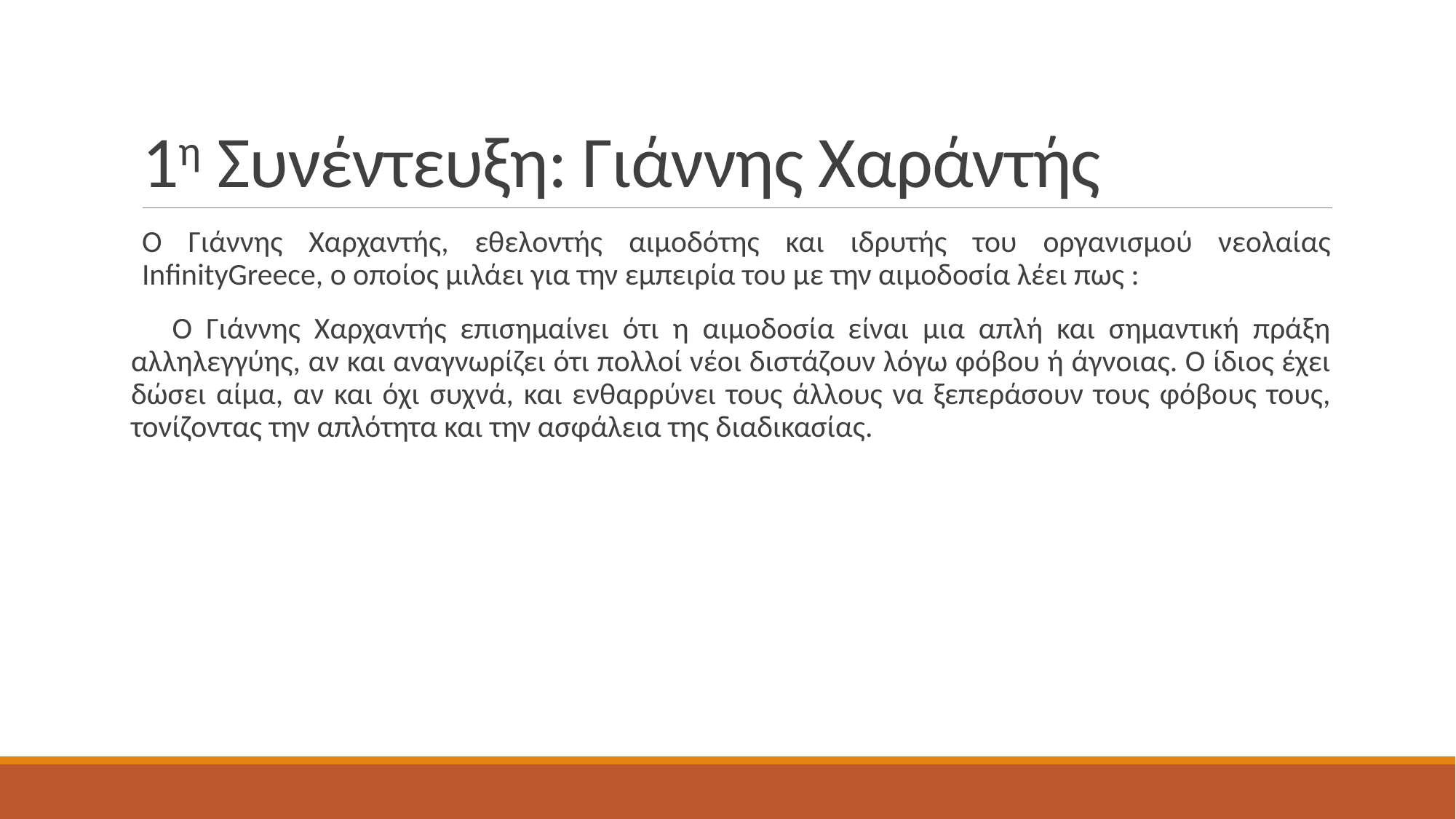

# 1η Συνέντευξη: Γιάννης Χαράντής
O Γιάννης Χαρχαντής, εθελοντής αιμοδότης και ιδρυτής του οργανισμού νεολαίας InfinityGreece, ο οποίος μιλάει για την εμπειρία του με την αιμοδοσία λέει πως :
   Ο Γιάννης Χαρχαντής επισημαίνει ότι η αιμοδοσία είναι μια απλή και σημαντική πράξη αλληλεγγύης, αν και αναγνωρίζει ότι πολλοί νέοι διστάζουν λόγω φόβου ή άγνοιας. Ο ίδιος έχει δώσει αίμα, αν και όχι συχνά, και ενθαρρύνει τους άλλους να ξεπεράσουν τους φόβους τους, τονίζοντας την απλότητα και την ασφάλεια της διαδικασίας.